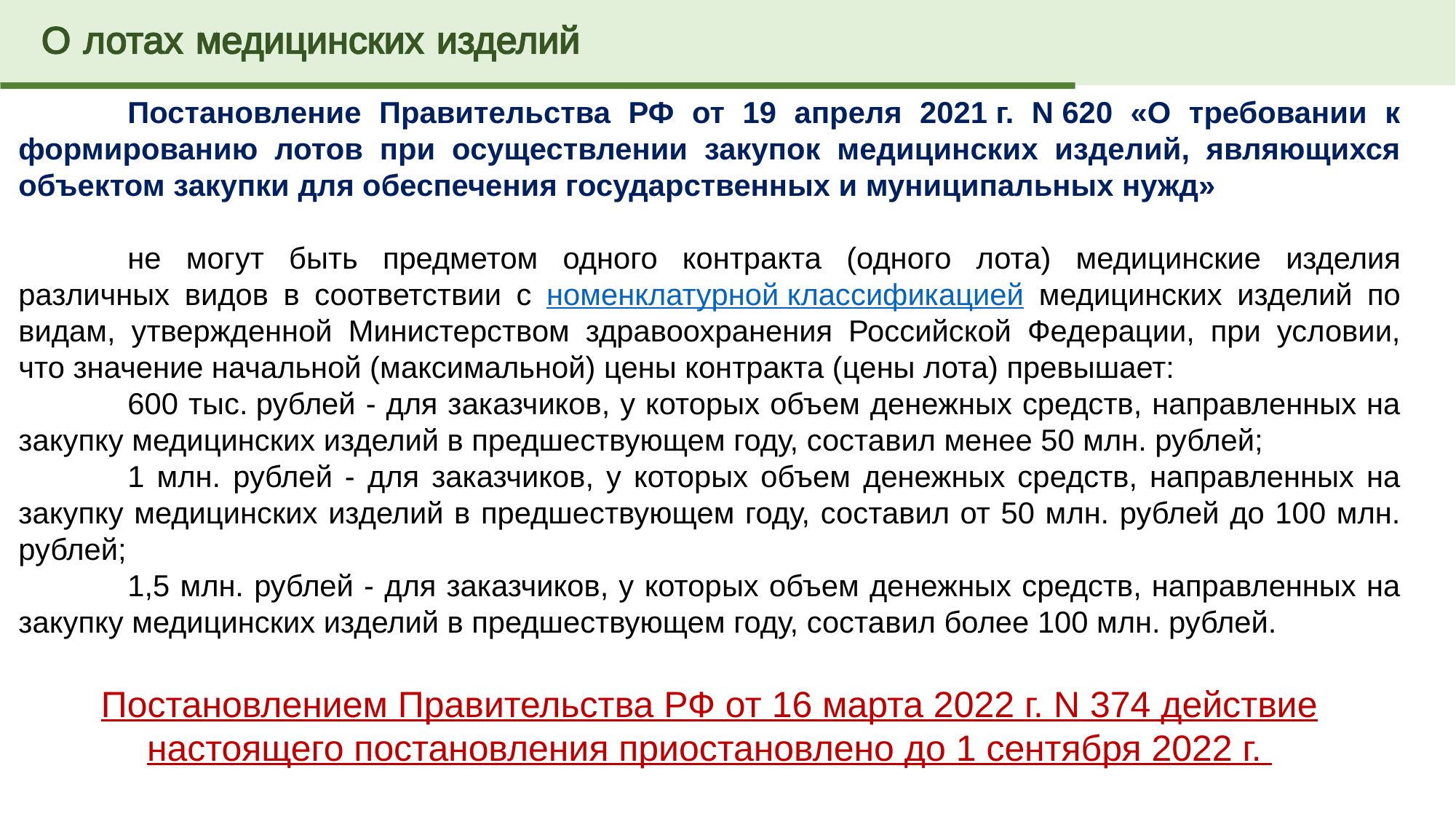

О лотах медицинских изделий
	Постановление Правительства РФ от 19 апреля 2021 г. N 620 «О требовании к формированию лотов при осуществлении закупок медицинских изделий, являющихся объектом закупки для обеспечения государственных и муниципальных нужд»

	не могут быть предметом одного контракта (одного лота) медицинские изделия различных видов в соответствии с номенклатурной классификацией медицинских изделий по видам, утвержденной Министерством здравоохранения Российской Федерации, при условии, что значение начальной (максимальной) цены контракта (цены лота) превышает:
	600 тыс. рублей - для заказчиков, у которых объем денежных средств, направленных на закупку медицинских изделий в предшествующем году, составил менее 50 млн. рублей;
	1 млн. рублей - для заказчиков, у которых объем денежных средств, направленных на закупку медицинских изделий в предшествующем году, составил от 50 млн. рублей до 100 млн. рублей;
	1,5 млн. рублей - для заказчиков, у которых объем денежных средств, направленных на закупку медицинских изделий в предшествующем году, составил более 100 млн. рублей.

Постановлением Правительства РФ от 16 марта 2022 г. N 374 действие настоящего постановления приостановлено до 1 сентября 2022 г.